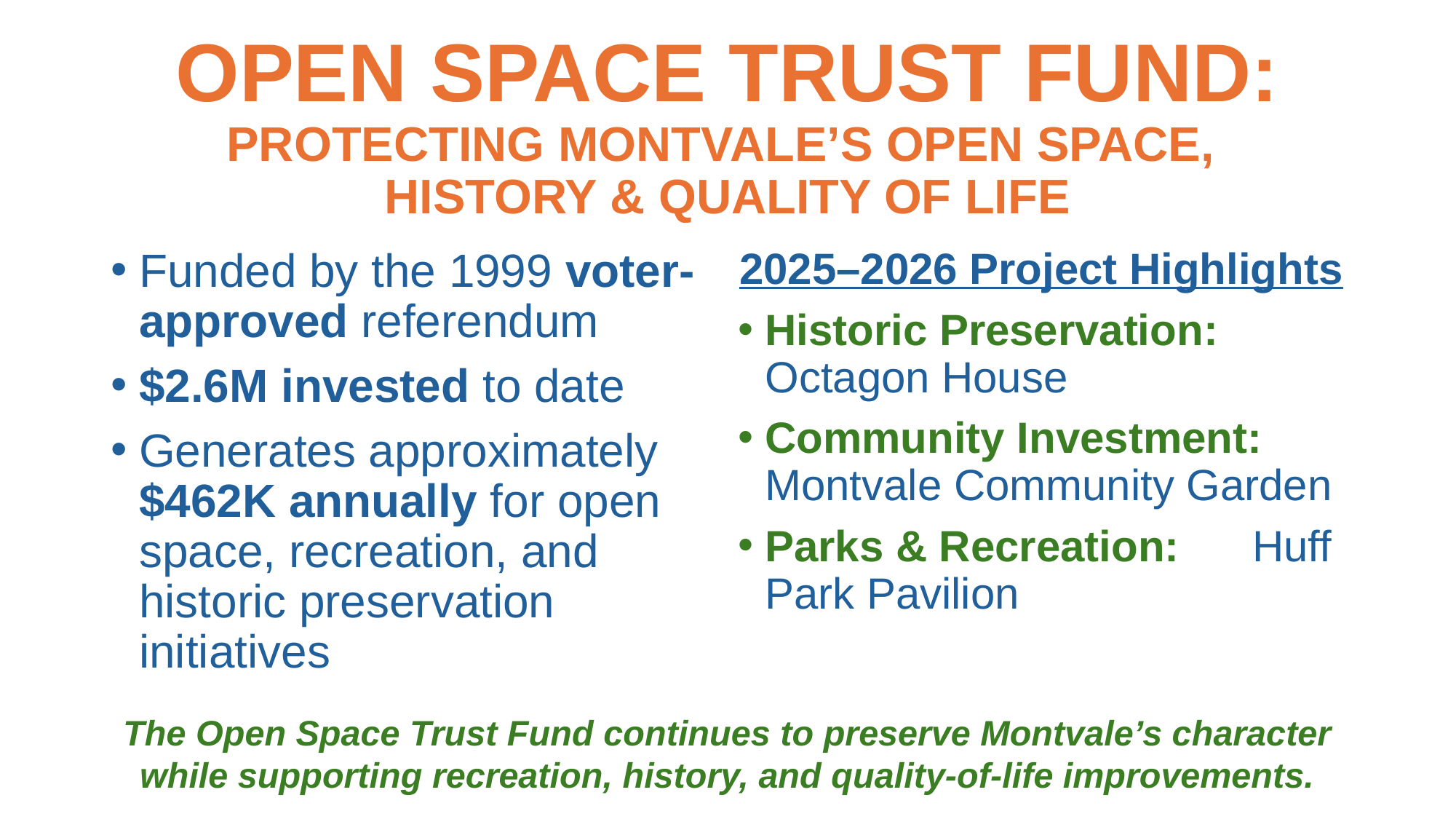

# Open Space Trust Fund: PROTECTING MONTVALE’S OPEN SPACE, HISTORY & QUALITY OF LIFE
2025–2026 Project Highlights
Historic Preservation: Octagon House
Community Investment: Montvale Community Garden
Parks & Recreation:      Huff Park Pavilion
Funded by the 1999 voter-approved referendum
$2.6M invested to date
Generates approximately $462K annually for open space, recreation, and historic preservation initiatives
The Open Space Trust Fund continues to preserve Montvale’s character while supporting recreation, history, and quality-of-life improvements.